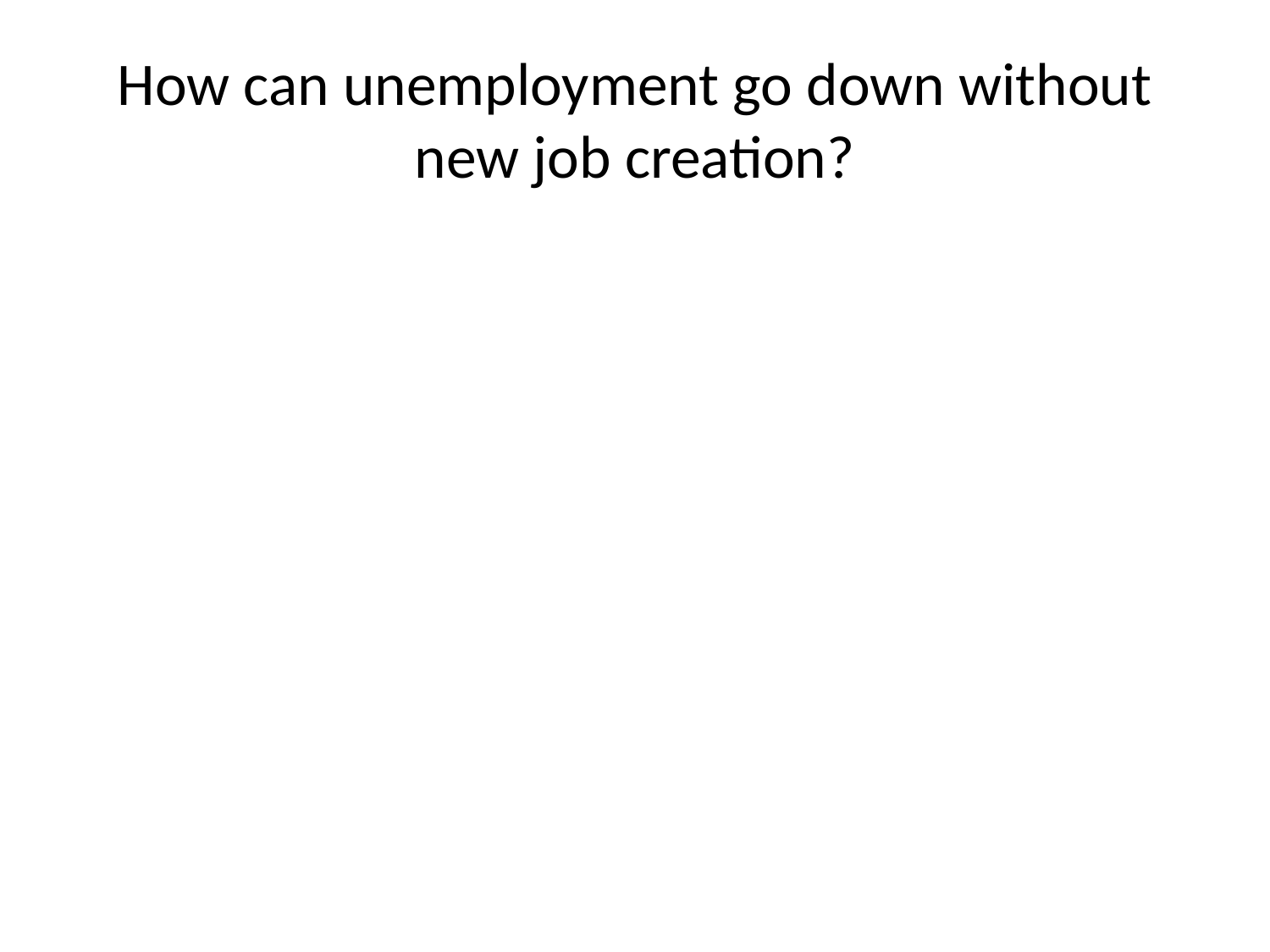

# How can unemployment go down without new job creation?